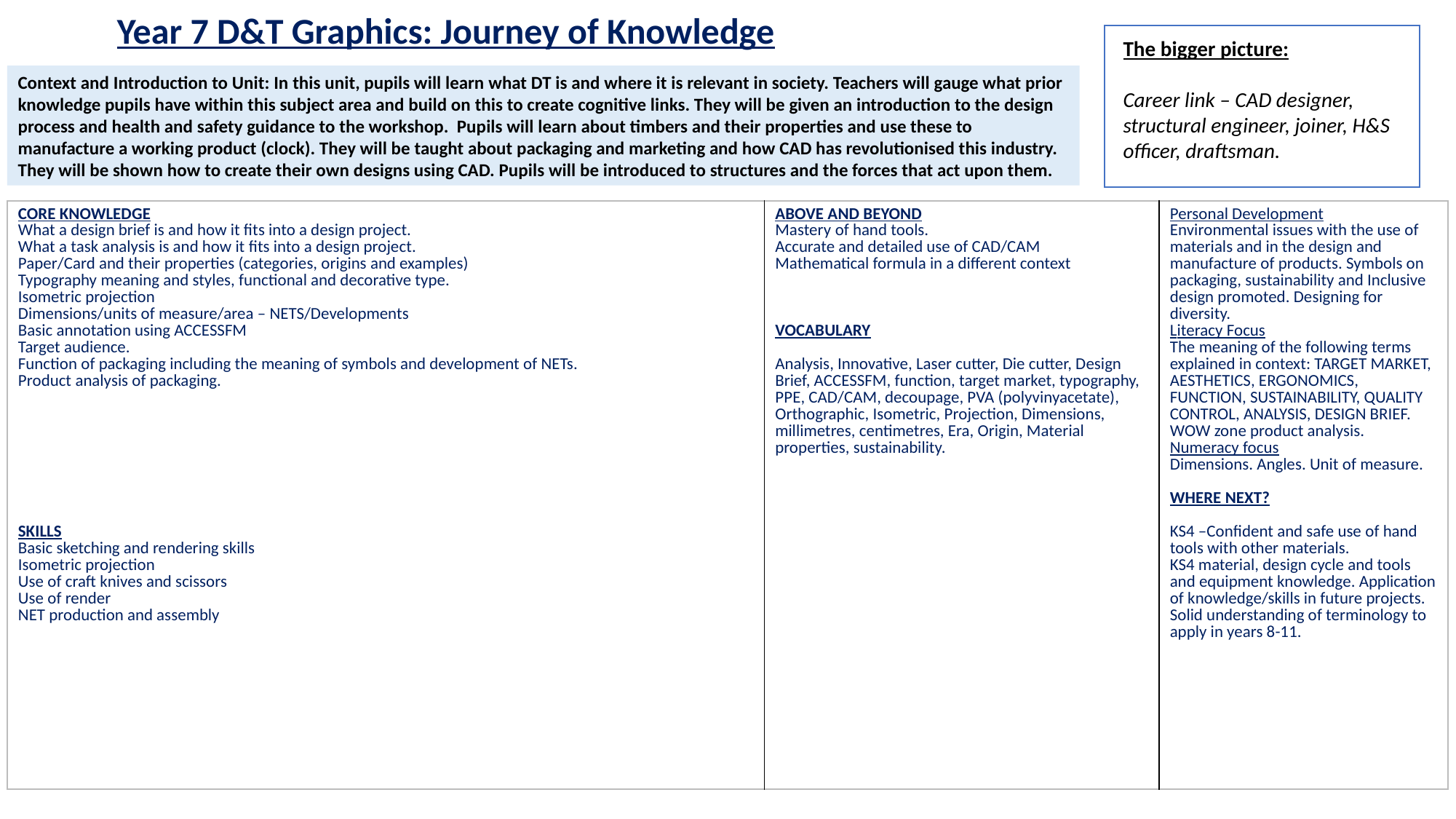

Year 7 D&T Graphics: Journey of Knowledge

The bigger picture:

Career link – CAD designer, structural engineer, joiner, H&S officer, draftsman.

Context and Introduction to Unit: In this unit, pupils will learn what DT is and where it is relevant in society. Teachers will gauge what prior knowledge pupils have within this subject area and build on this to create cognitive links. They will be given an introduction to the design process and health and safety guidance to the workshop.  Pupils will learn about timbers and their properties and use these to manufacture a working product (clock). They will be taught about packaging and marketing and how CAD has revolutionised this industry. They will be shown how to create their own designs using CAD. Pupils will be introduced to structures and the forces that act upon them.
| CORE KNOWLEDGE What a design brief is and how it fits into a design project. What a task analysis is and how it fits into a design project. Paper/Card and their properties (categories, origins and examples) Typography meaning and styles, functional and decorative type. Isometric projection Dimensions/units of measure/area – NETS/Developments Basic annotation using ACCESSFM Target audience. Function of packaging including the meaning of symbols and development of NETs. Product analysis of packaging. SKILLS Basic sketching and rendering skills Isometric projection Use of craft knives and scissors Use of render NET production and assembly | ABOVE AND BEYOND Mastery of hand tools. Accurate and detailed use of CAD/CAM Mathematical formula in a different context VOCABULARY Analysis, Innovative, Laser cutter, Die cutter, Design Brief, ACCESSFM, function, target market, typography, PPE, CAD/CAM, decoupage, PVA (polyvinyacetate), Orthographic, Isometric, Projection, Dimensions, millimetres, centimetres, Era, Origin, Material properties, sustainability. | Personal Development Environmental issues with the use of materials and in the design and manufacture of products. Symbols on packaging, sustainability and Inclusive design promoted. Designing for diversity. Literacy Focus The meaning of the following terms explained in context: TARGET MARKET, AESTHETICS, ERGONOMICS, FUNCTION, SUSTAINABILITY, QUALITY CONTROL, ANALYSIS, DESIGN BRIEF. WOW zone product analysis. Numeracy focus Dimensions. Angles. Unit of measure. WHERE NEXT? KS4 –Confident and safe use of hand tools with other materials. KS4 material, design cycle and tools and equipment knowledge. Application of knowledge/skills in future projects. Solid understanding of terminology to apply in years 8-11. |
| --- | --- | --- |